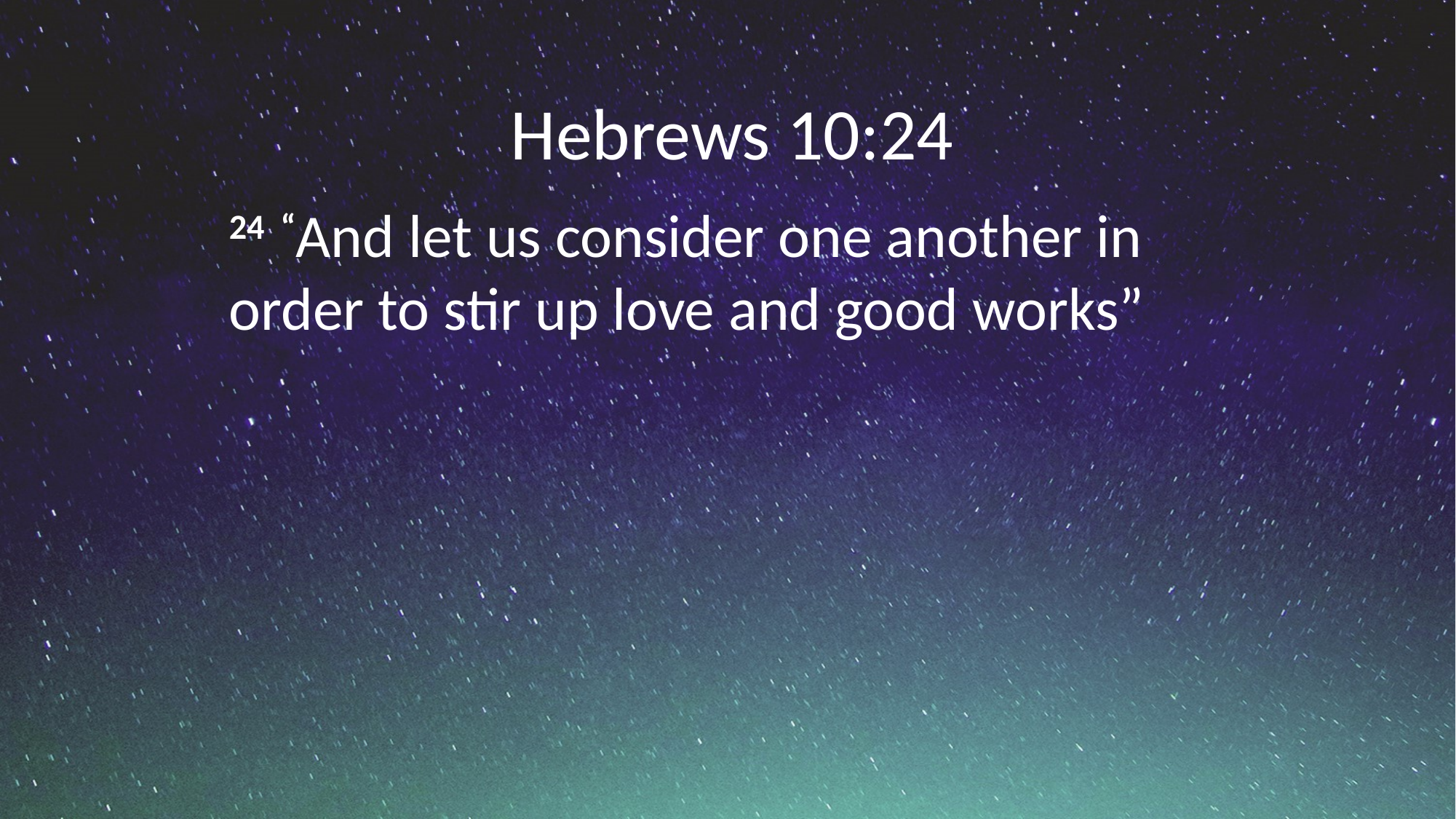

Hebrews 10:24

24  “And let us consider one another in order to stir up love and good works”